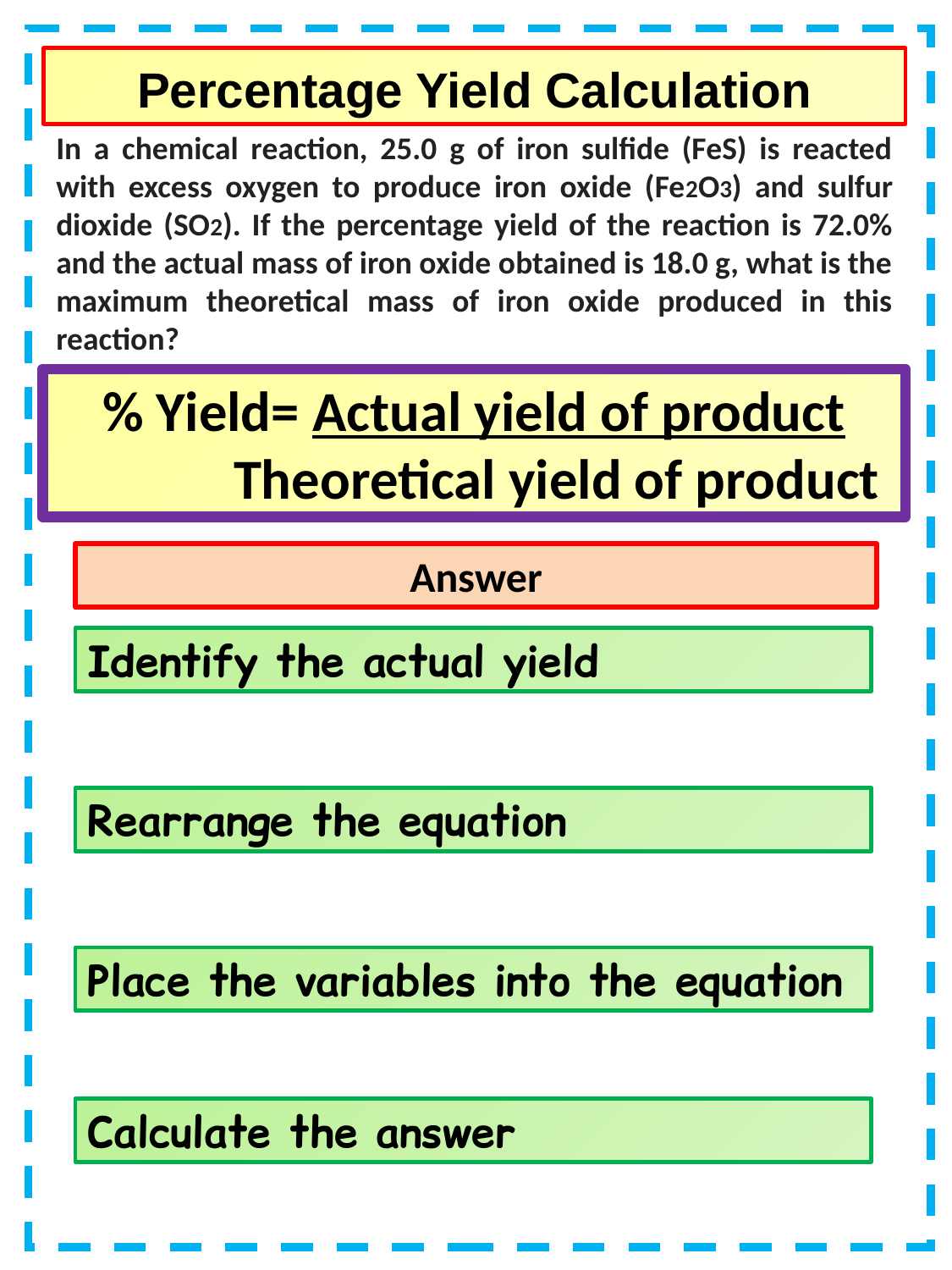

Percentage Yield Calculation
In a chemical reaction, 25.0 g of iron sulfide (FeS) is reacted with excess oxygen to produce iron oxide (Fe2O3) and sulfur dioxide (SO2). If the percentage yield of the reaction is 72.0% and the actual mass of iron oxide obtained is 18.0 g, what is the maximum theoretical mass of iron oxide produced in this reaction?
% Yield= Actual yield of product
             Theoretical yield of product
Answer
Identify the actual yield
Rearrange the equation
Place the variables into the equation
Calculate the answer